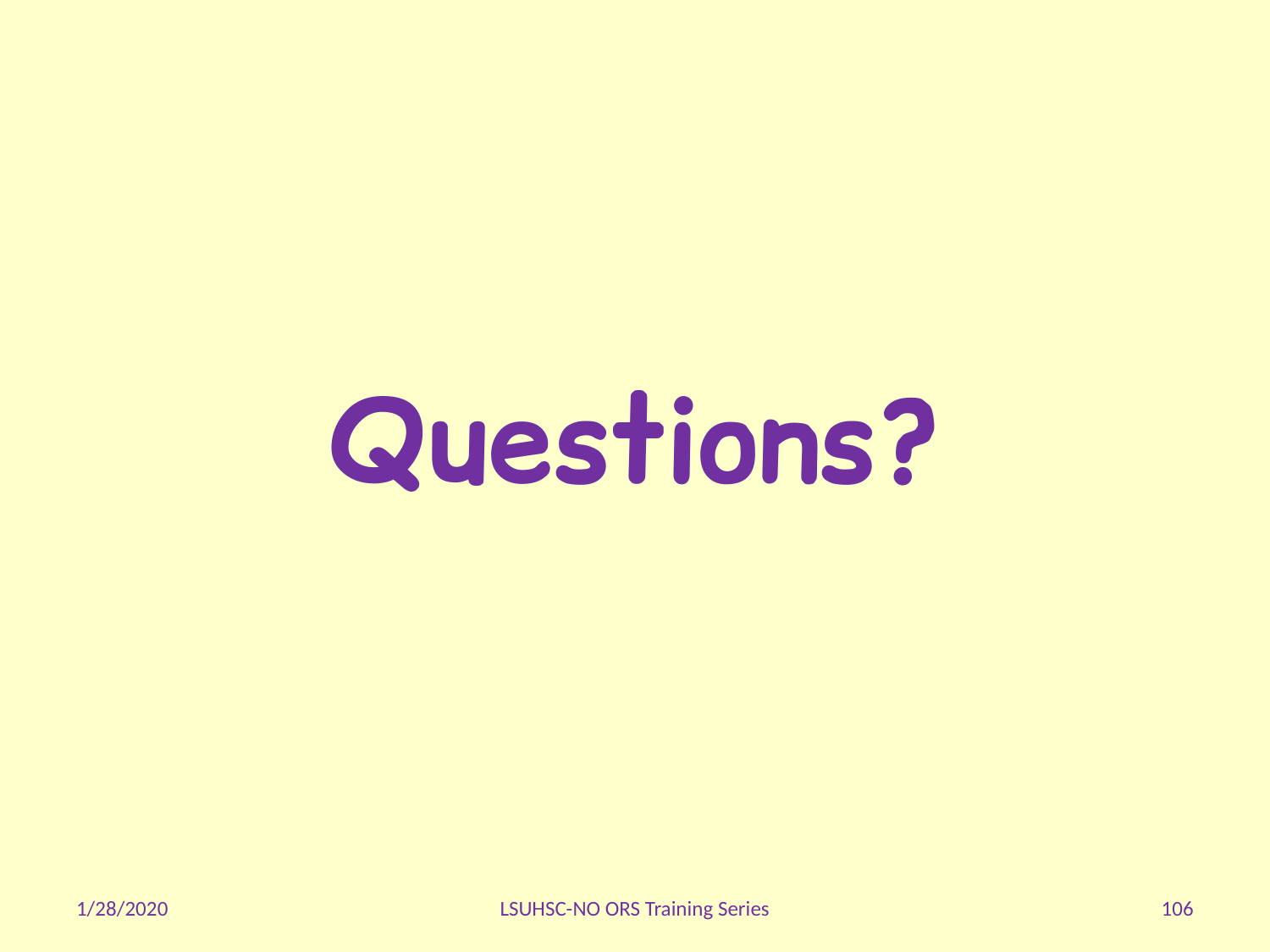

Questions?
1/28/2020
LSUHSC-NO ORS Training Series
106